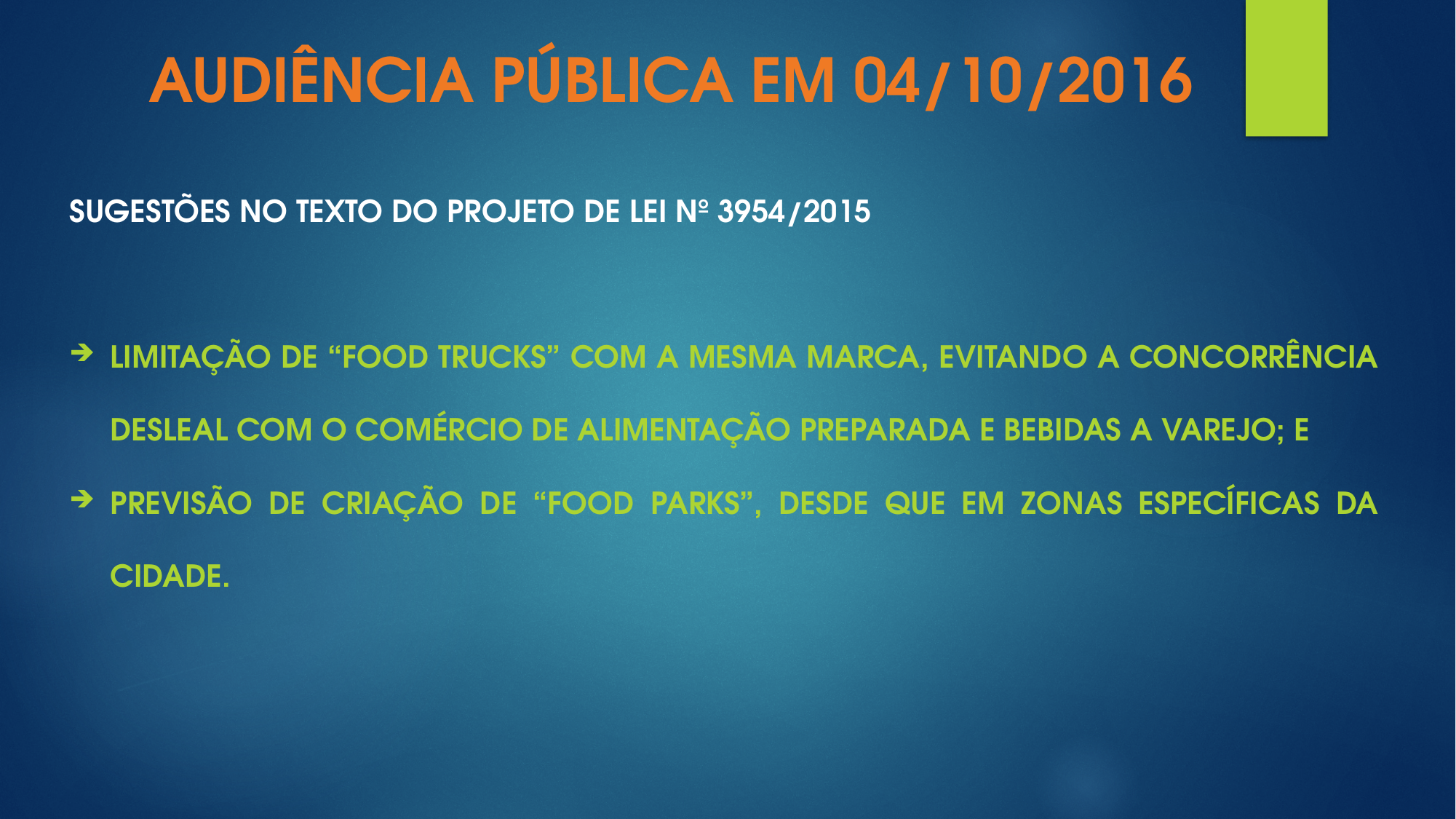

AUDIÊNCIA PÚBLICA EM 04/10/2016
Sugestões no texto do projeto de lei nº 3954/2015

Limitação de “food trucks” com a mesma marca, evitando a concorrência desleal COM O COMÉRCIO DE ALIMENTAÇÃO PREPARADA E BEBIDAS A VAREJO; e
PREVISÃO DE Criação de “food parks”, desde que em zonas específicas da cidade.